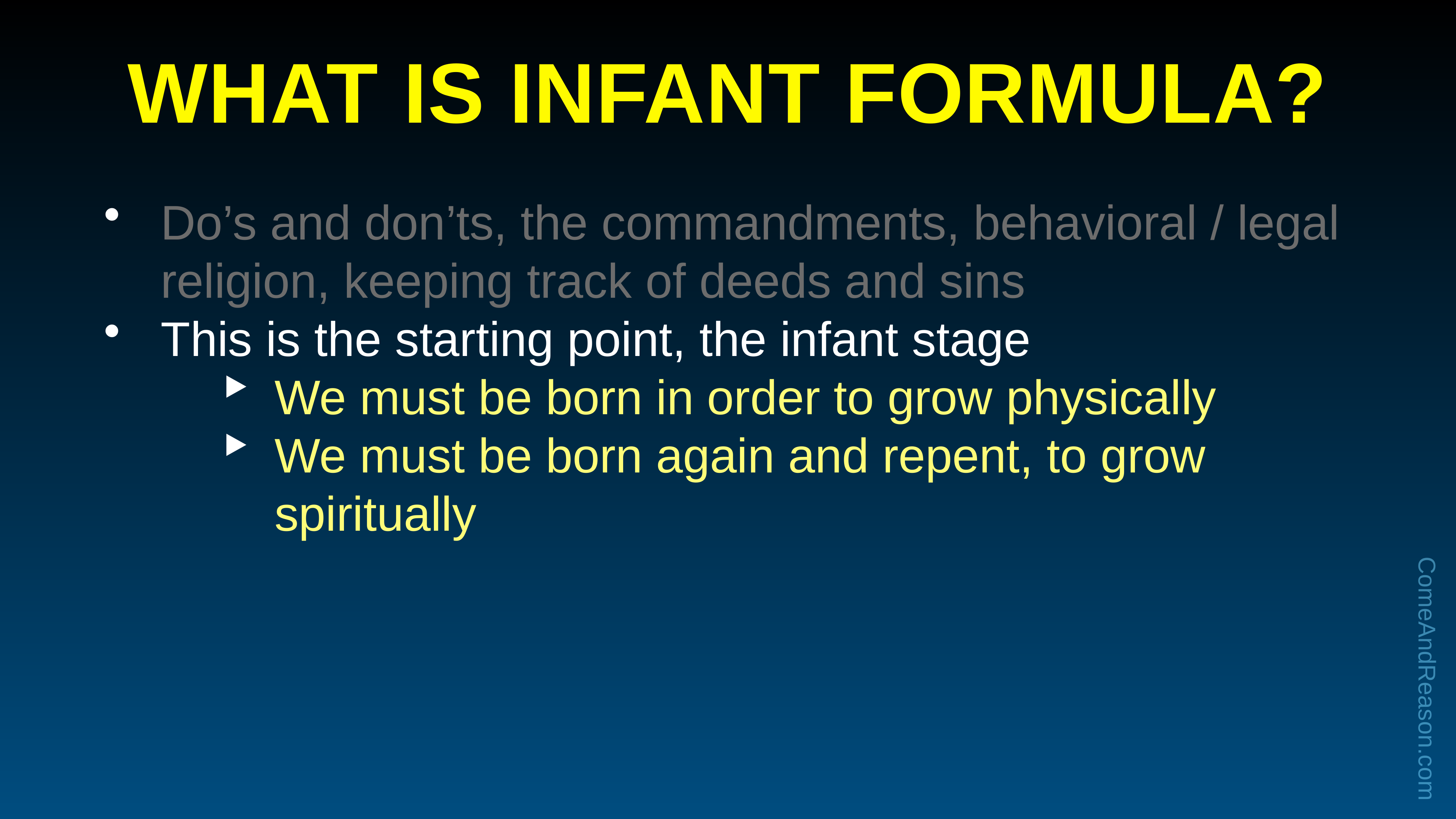

# What is Infant Formula?
Do’s and don’ts, the commandments, behavioral / legal religion, keeping track of deeds and sins
This is the starting point, the infant stage
We must be born in order to grow physically
We must be born again and repent, to grow spiritually